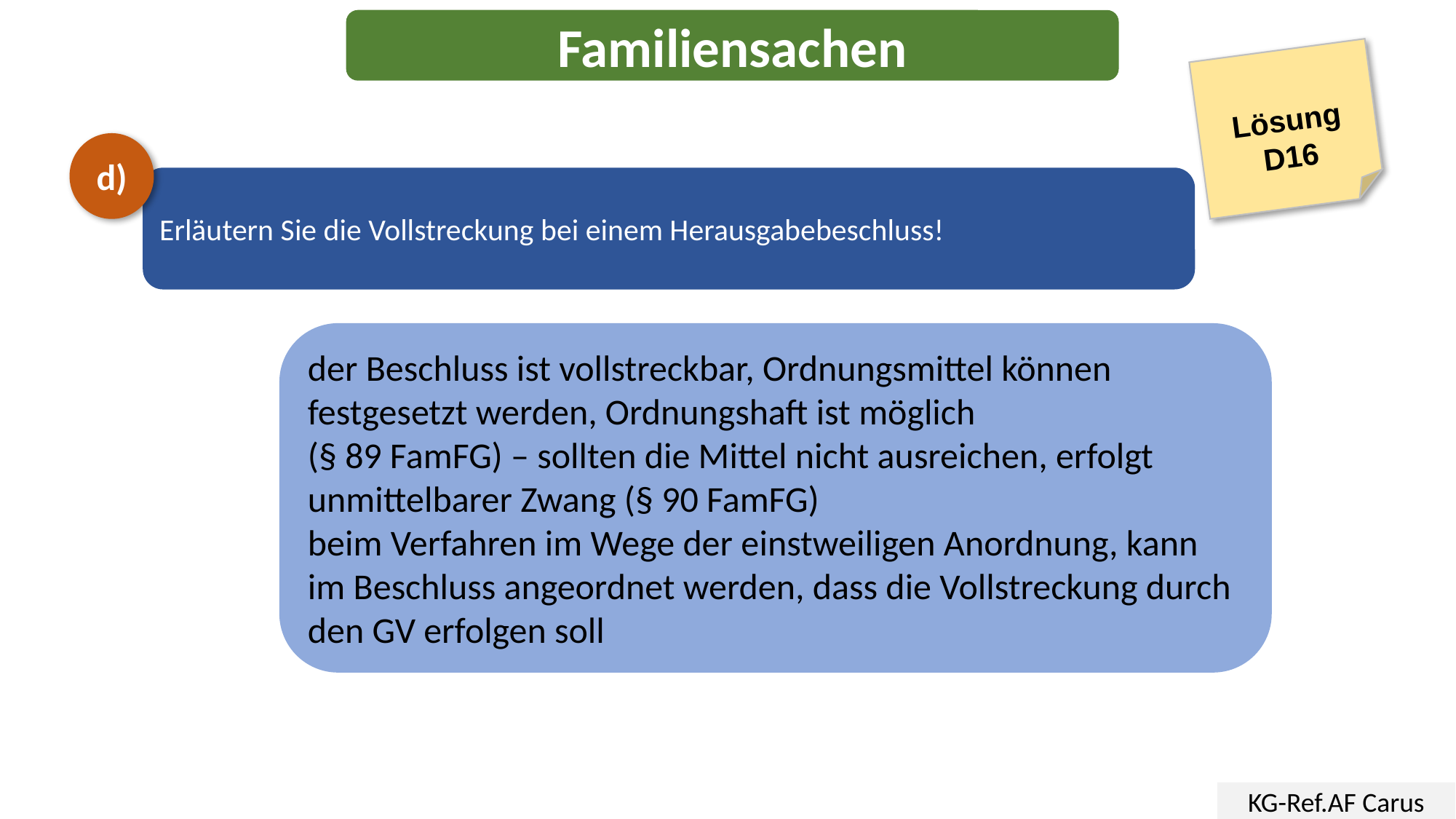

Familiensachen

Lösung
D16
d)
Erläutern Sie die Vollstreckung bei einem Herausgabebeschluss!
der Beschluss ist vollstreckbar, Ordnungsmittel können festgesetzt werden, Ordnungshaft ist möglich
(§ 89 FamFG) – sollten die Mittel nicht ausreichen, erfolgt unmittelbarer Zwang (§ 90 FamFG)
beim Verfahren im Wege der einstweiligen Anordnung, kann im Beschluss angeordnet werden, dass die Vollstreckung durch den GV erfolgen soll
KG-Ref.AF Carus